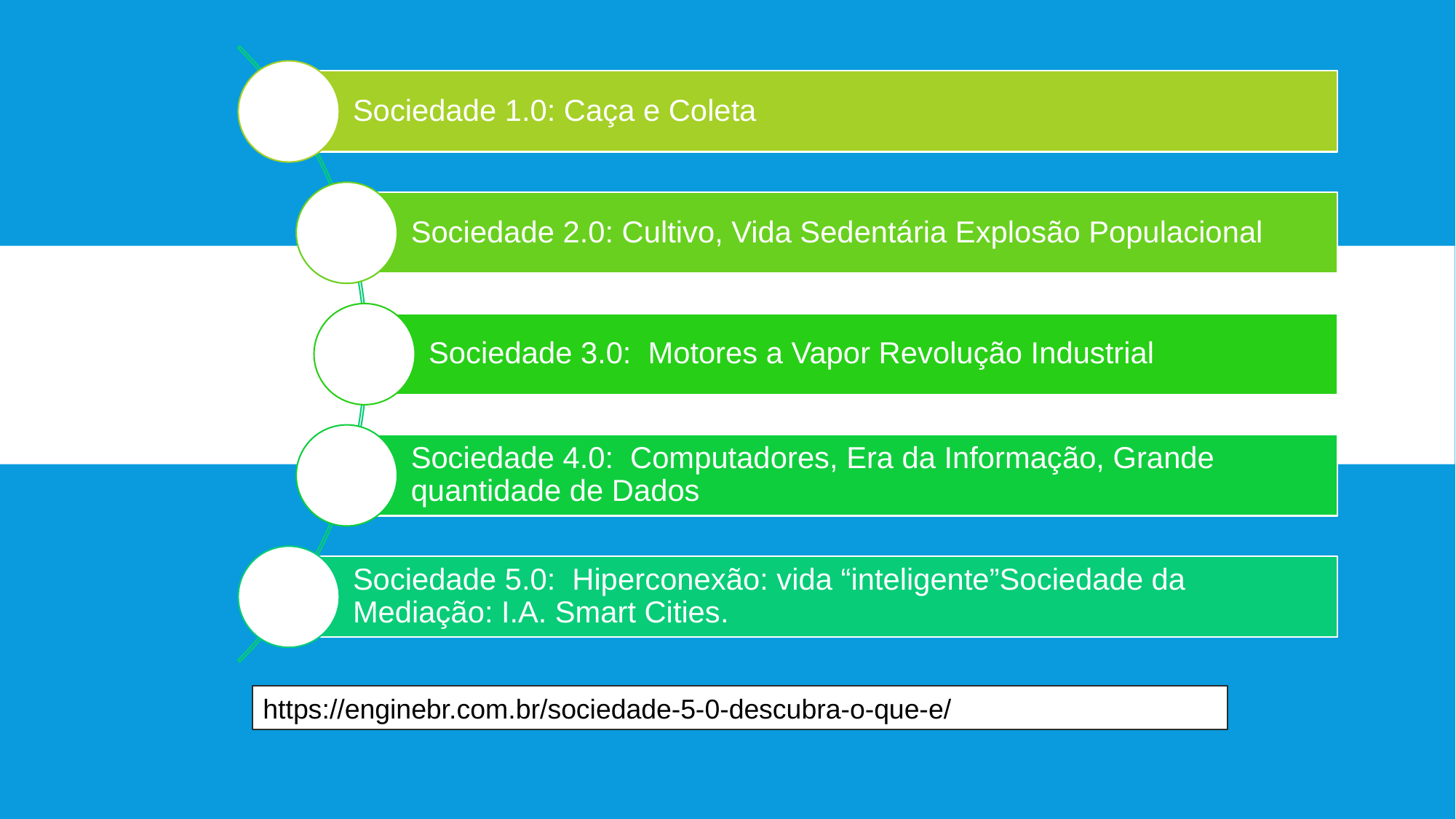

Sociedade 1.0: Caça e Coleta
Sociedade 2.0: Cultivo, Vida Sedentária Explosão Populacional
Sociedade 3.0:  Motores a Vapor Revolução Industrial
Sociedade 4.0:  Computadores, Era da Informação, Grande quantidade de Dados
Sociedade 5.0:  Hiperconexão: vida “inteligente”Sociedade da Mediação: I.A. Smart Cities.
https://enginebr.com.br/sociedade-5-0-descubra-o-que-e/